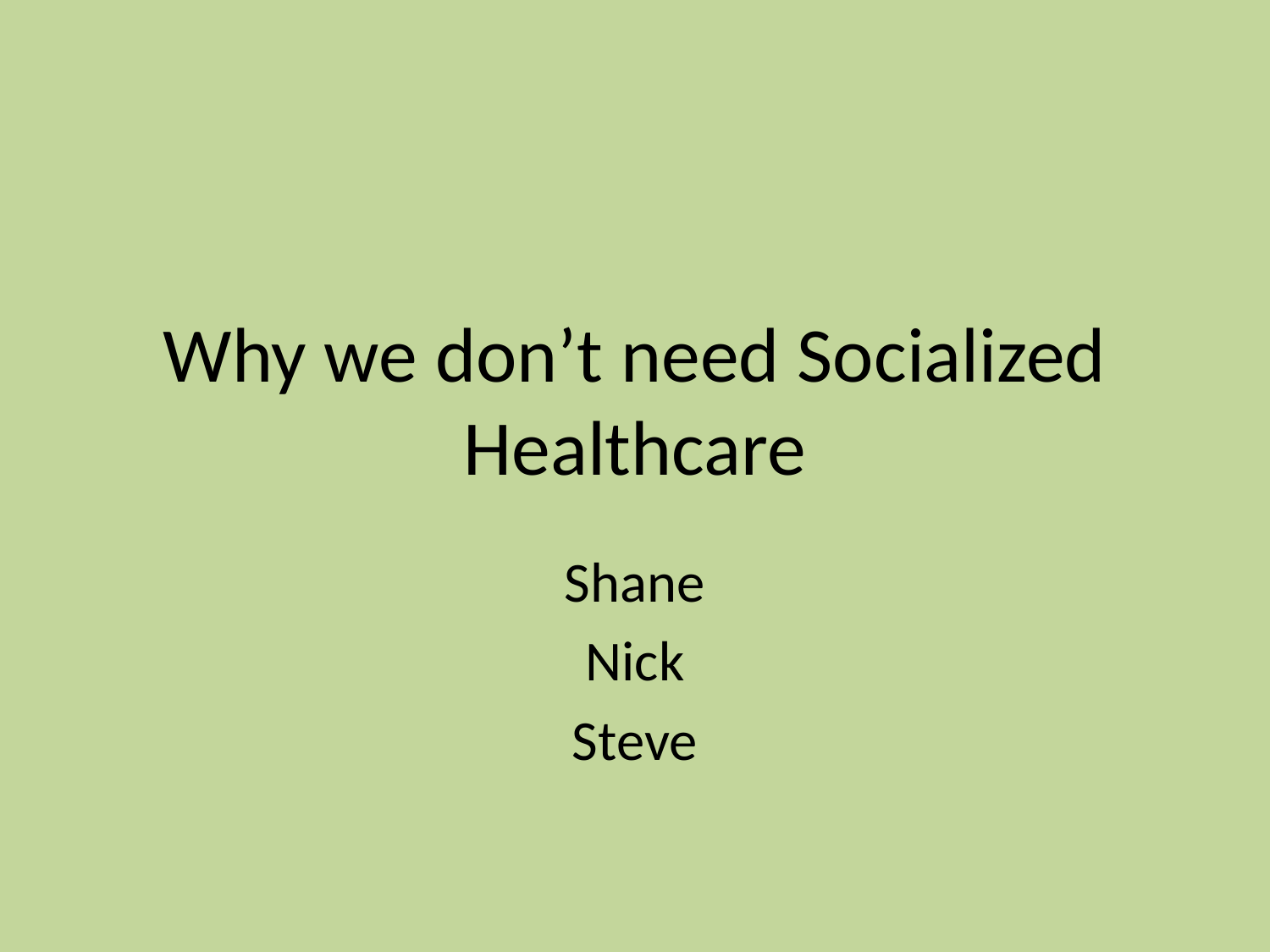

# Why we don’t need Socialized Healthcare
Shane
Nick
Steve